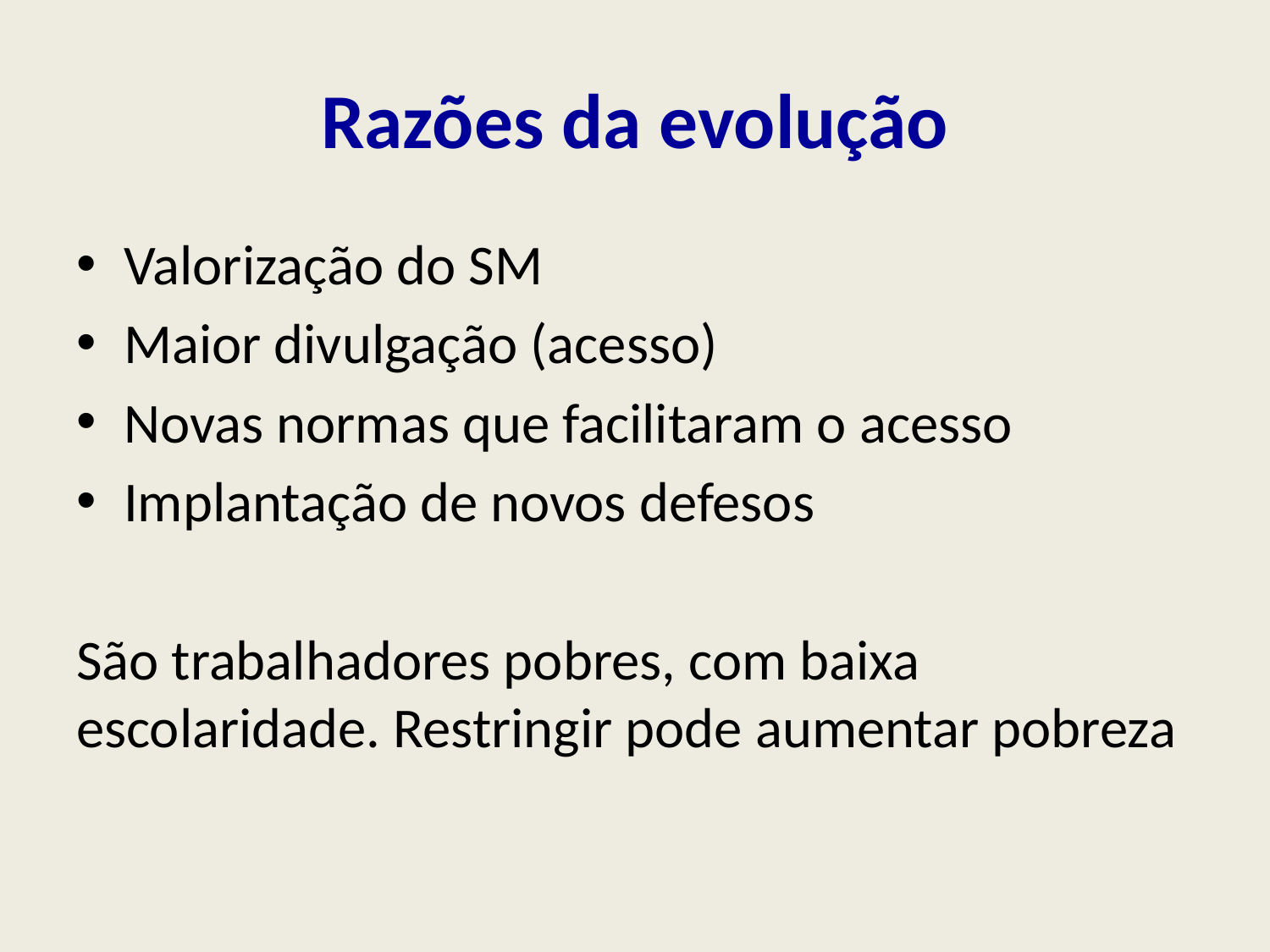

# Razões da evolução
Valorização do SM
Maior divulgação (acesso)
Novas normas que facilitaram o acesso
Implantação de novos defesos

São trabalhadores pobres, com baixa escolaridade. Restringir pode aumentar pobreza